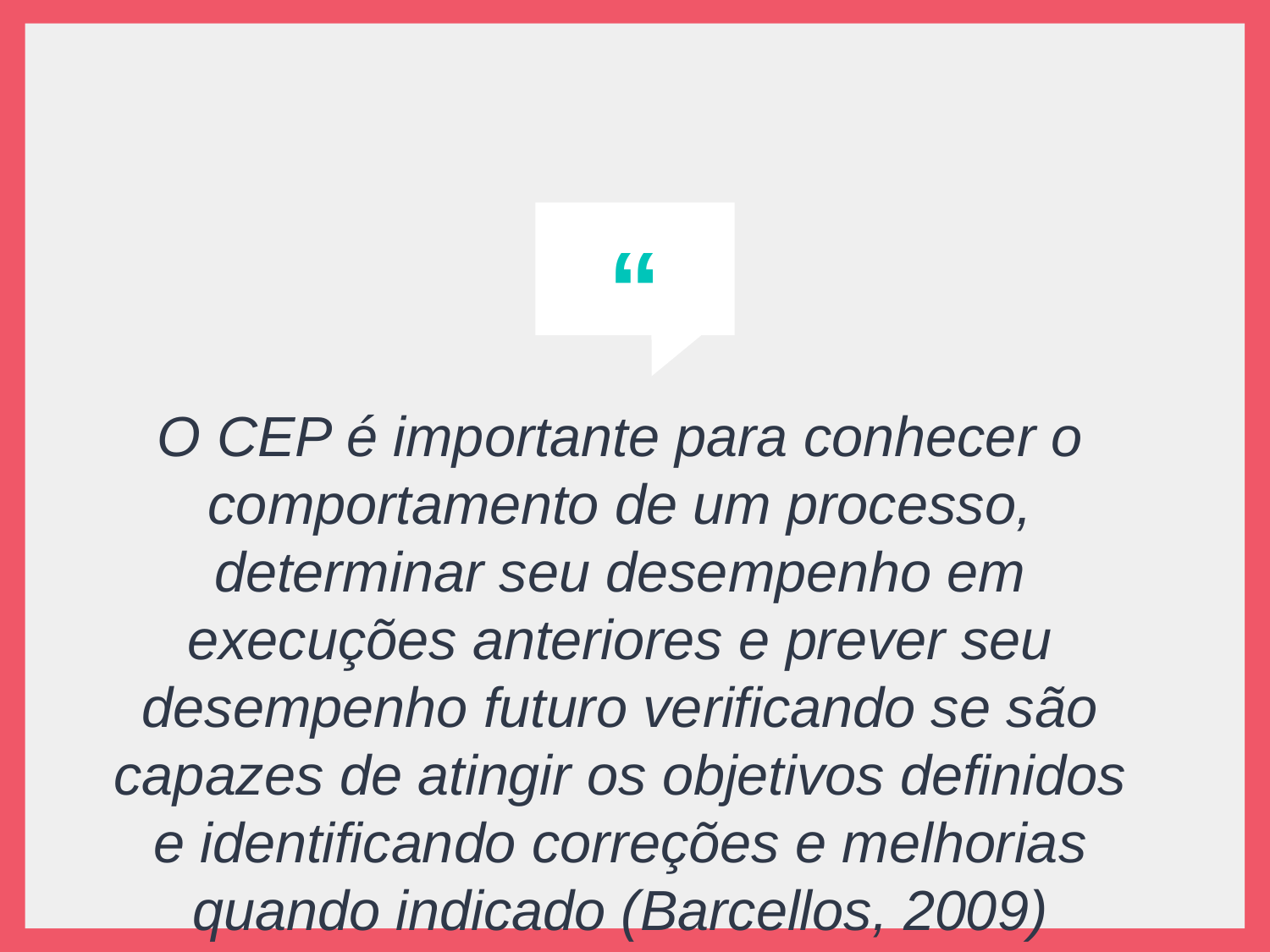

O CEP é importante para conhecer o comportamento de um processo, determinar seu desempenho em execuções anteriores e prever seu desempenho futuro verificando se são capazes de atingir os objetivos definidos e identificando correções e melhorias quando indicado (Barcellos, 2009)